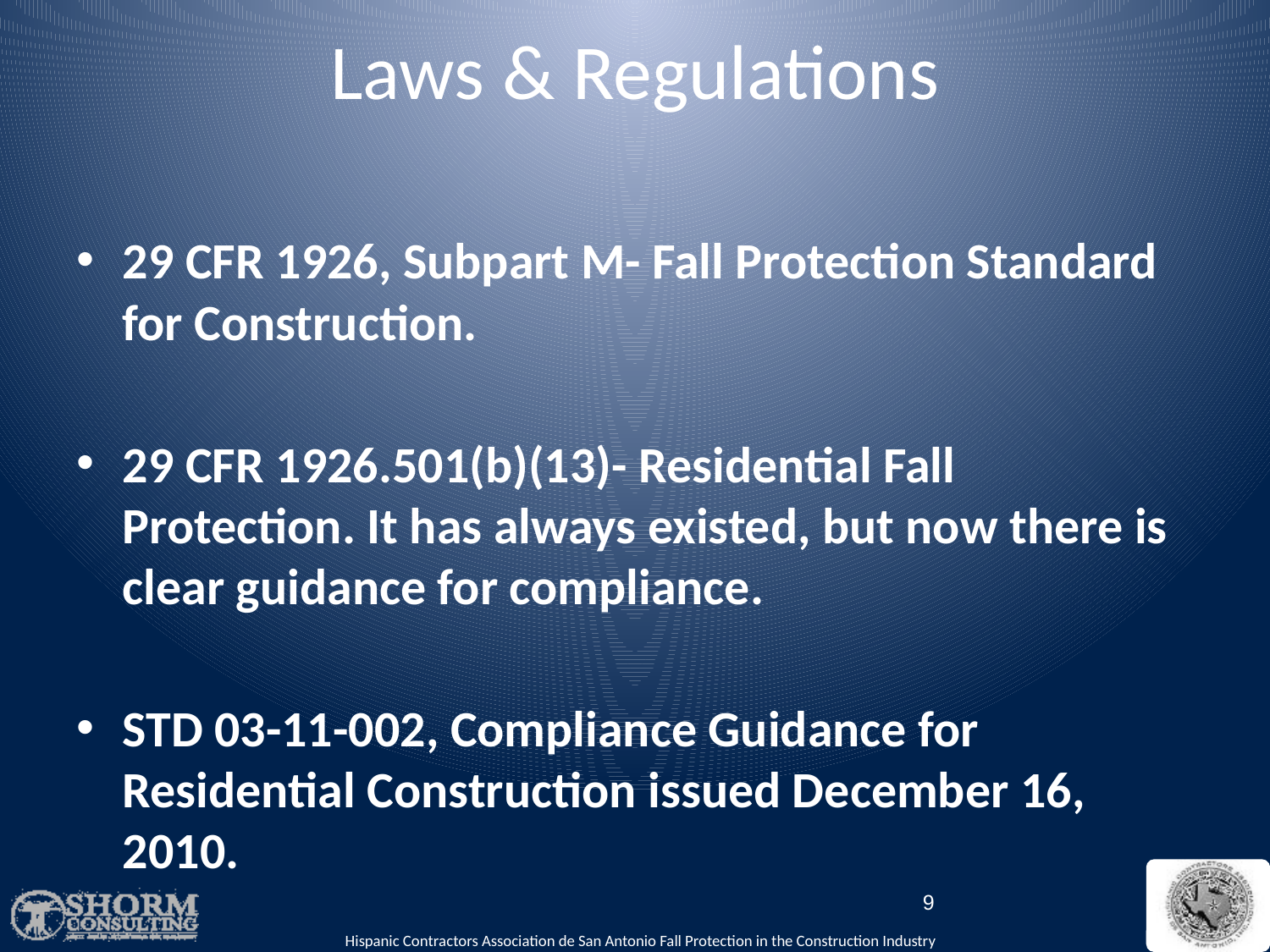

# Laws & Regulations
29 CFR 1926, Subpart M- Fall Protection Standard for Construction.

29 CFR 1926.501(b)(13)- Residential Fall Protection. It has always existed, but now there is clear guidance for compliance.

STD 03-11-002, Compliance Guidance for Residential Construction issued December 16, 2010.

9
Hispanic Contractors Association de San Antonio Fall Protection in the Construction Industry